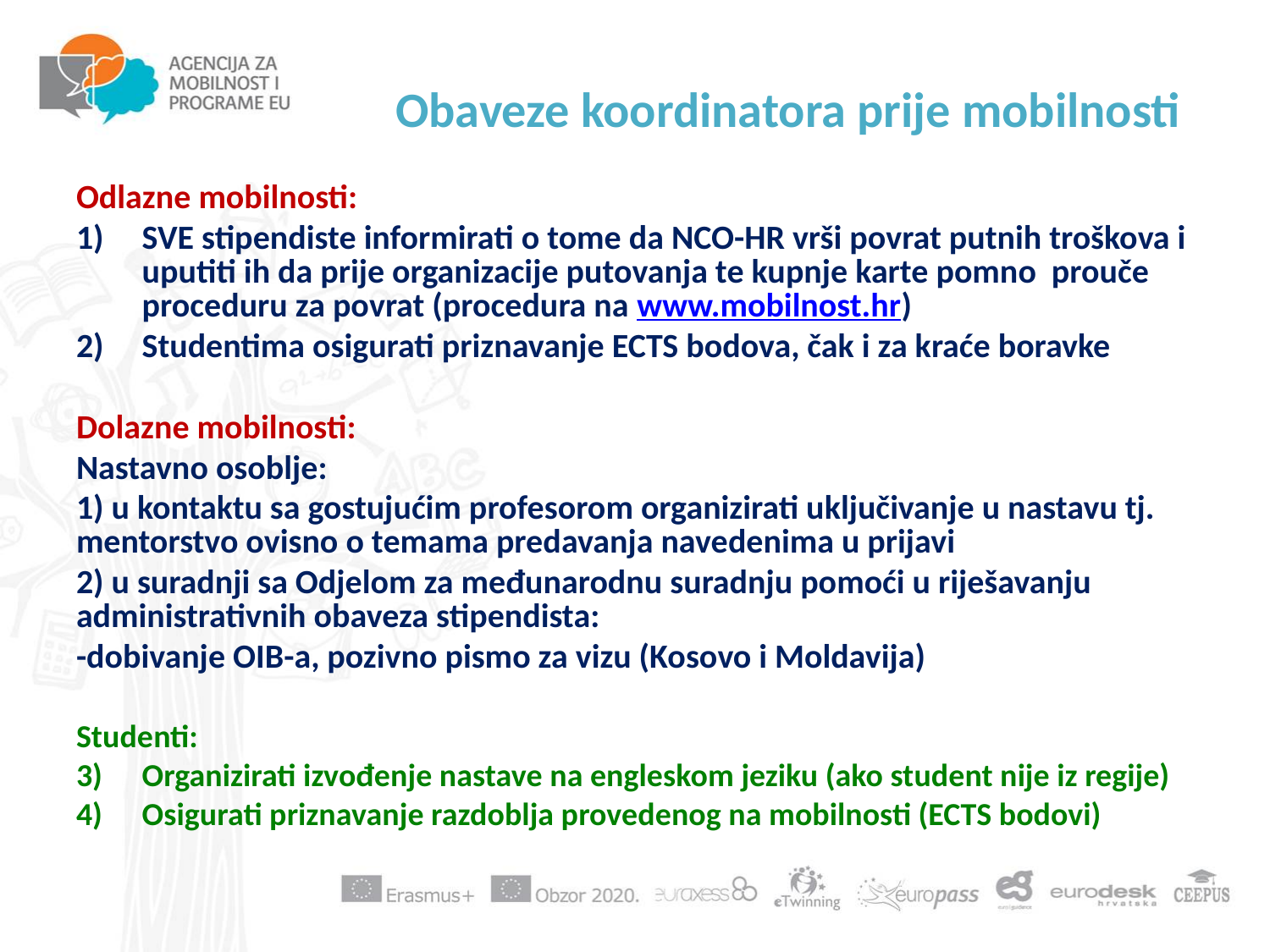

# Obaveze koordinatora prije mobilnosti

Odlazne mobilnosti:
SVE stipendiste informirati o tome da NCO-HR vrši povrat putnih troškova i uputiti ih da prije organizacije putovanja te kupnje karte pomno  prouče  proceduru za povrat (procedura na www.mobilnost.hr)
Studentima osigurati priznavanje ECTS bodova, čak i za kraće boravke

Dolazne mobilnosti:
Nastavno osoblje:
1) u kontaktu sa gostujućim profesorom organizirati uključivanje u nastavu tj. mentorstvo ovisno o temama predavanja navedenima u prijavi
2) u suradnji sa Odjelom za međunarodnu suradnju pomoći u riješavanju administrativnih obaveza stipendista:
-dobivanje OIB-a, pozivno pismo za vizu (Kosovo i Moldavija)

Studenti:
Organizirati izvođenje nastave na engleskom jeziku (ako student nije iz regije)
Osigurati priznavanje razdoblja provedenog na mobilnosti (ECTS bodovi)